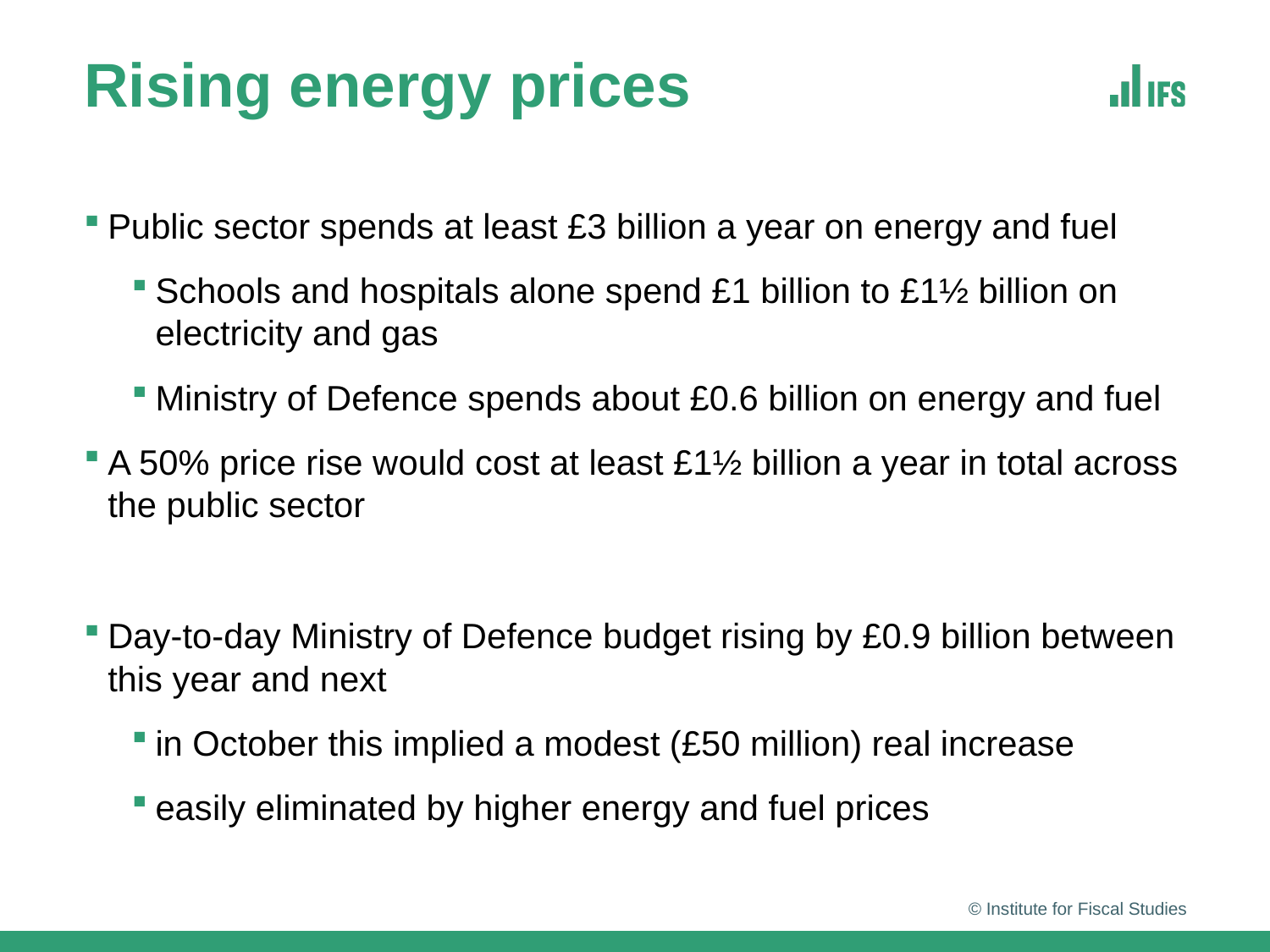

# Rising energy prices
Public sector spends at least £3 billion a year on energy and fuel
Schools and hospitals alone spend £1 billion to £1½ billion on electricity and gas
Ministry of Defence spends about £0.6 billion on energy and fuel
A 50% price rise would cost at least £1½ billion a year in total across the public sector

Day-to-day Ministry of Defence budget rising by £0.9 billion between this year and next
in October this implied a modest (£50 million) real increase
easily eliminated by higher energy and fuel prices
© Institute for Fiscal Studies